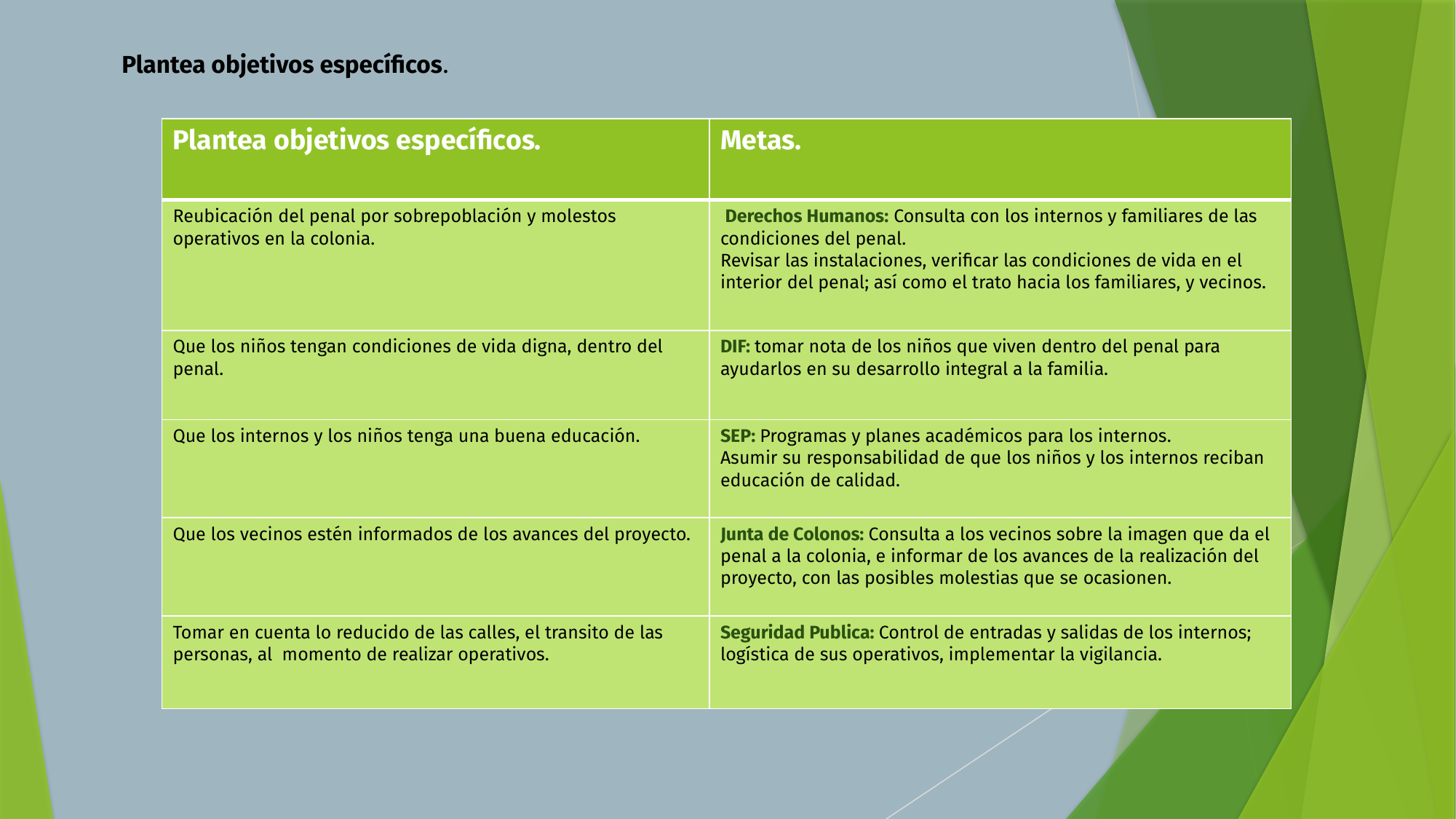

Plantea objetivos específicos.

| Plantea objetivos específicos. | Metas. |
| --- | --- |
| Reubicación del penal por sobrepoblación y molestos operativos en la colonia. | Derechos Humanos: Consulta con los internos y familiares de las condiciones del penal. Revisar las instalaciones, verificar las condiciones de vida en el interior del penal; así como el trato hacia los familiares, y vecinos. |
| Que los niños tengan condiciones de vida digna, dentro del penal. | DIF: tomar nota de los niños que viven dentro del penal para ayudarlos en su desarrollo integral a la familia. |
| Que los internos y los niños tenga una buena educación. | SEP: Programas y planes académicos para los internos. Asumir su responsabilidad de que los niños y los internos reciban educación de calidad. |
| Que los vecinos estén informados de los avances del proyecto. | Junta de Colonos: Consulta a los vecinos sobre la imagen que da el penal a la colonia, e informar de los avances de la realización del proyecto, con las posibles molestias que se ocasionen. |
| Tomar en cuenta lo reducido de las calles, el transito de las personas, al momento de realizar operativos. | Seguridad Publica: Control de entradas y salidas de los internos; logística de sus operativos, implementar la vigilancia. |